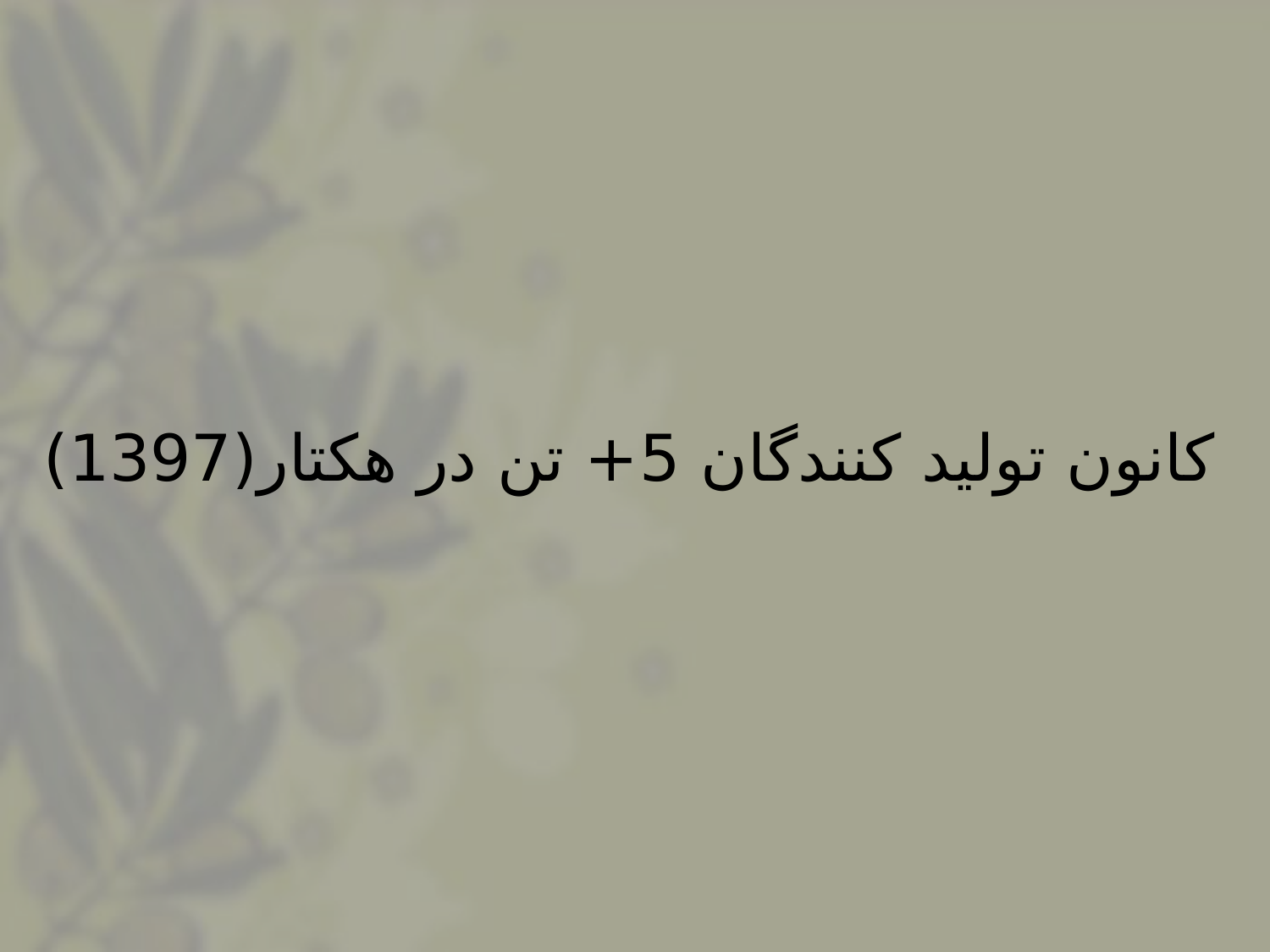

# کانون تولید کنندگان 5+ تن در هکتار(1397)